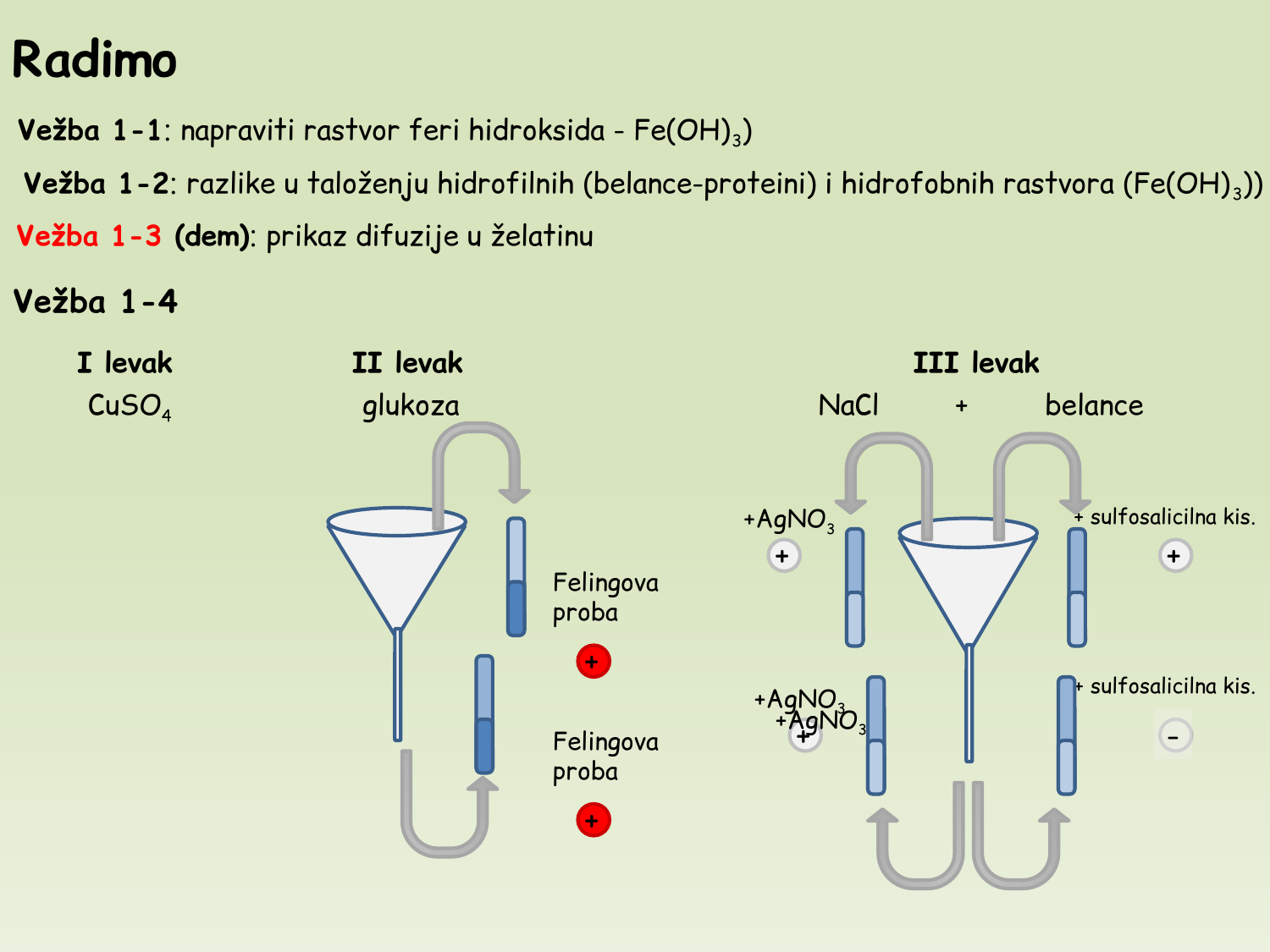

Radimo
Vežba 1-1: napraviti rastvor feri hidroksida - Fe(OH)3)
Vežba 1-2: razlike u taloženju hidrofilnih (belance-proteini) i hidrofobnih rastvora (Fe(OH)3))
Vežba 1-3 (dem): prikaz difuzije u želatinu
Vežba 1-4
I levak
II levak
III levak
CuSO4
glukoza
NaCl         +         belance

+AgNO3
+ sulfosalicilna kis.

+

+

Felingova
proba

+

+ sulfosalicilna kis.
+AgNO3

+AgNO3
+

-

Felingova
proba

+